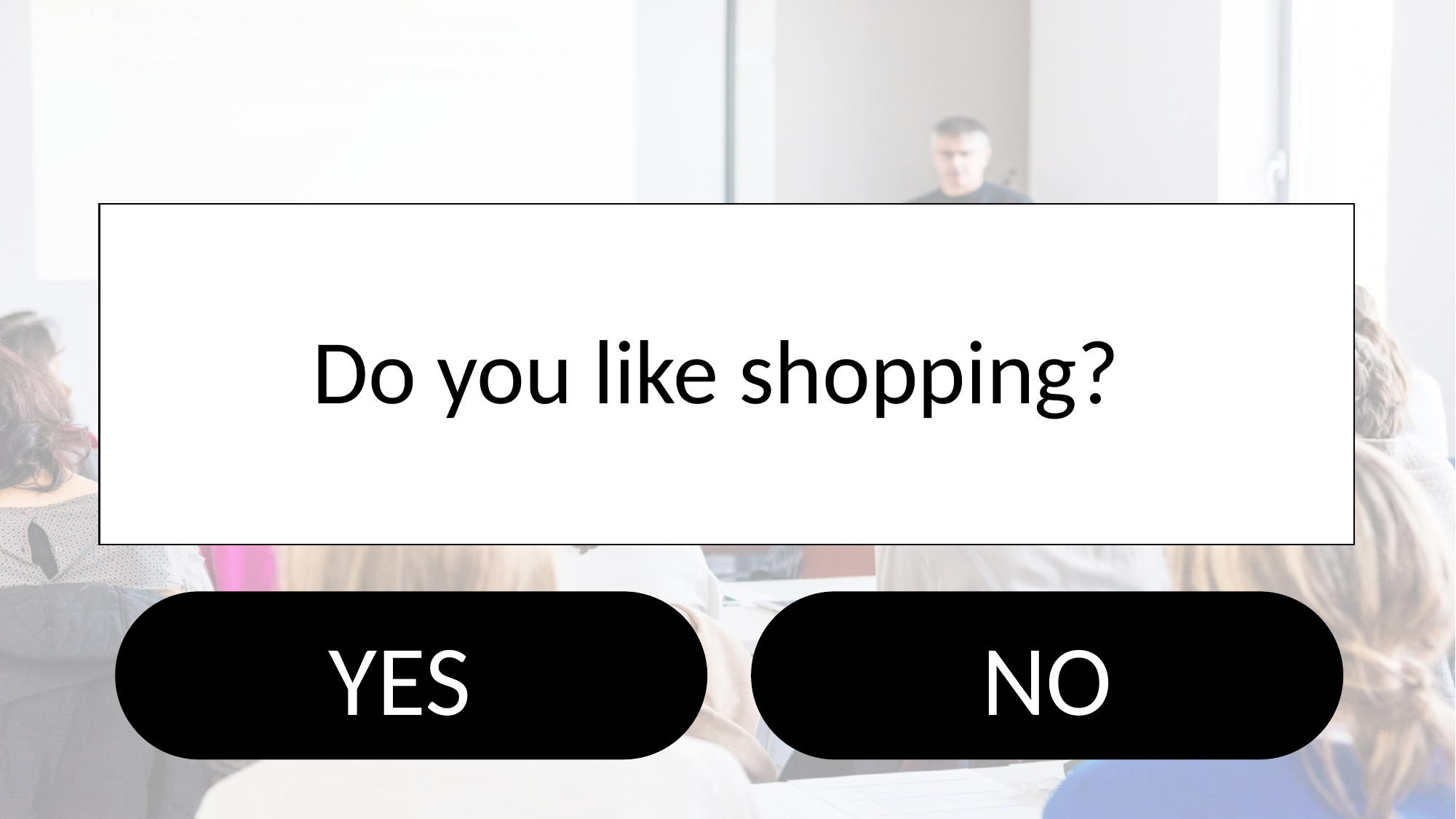

# Do you like shopping?
YES
NO